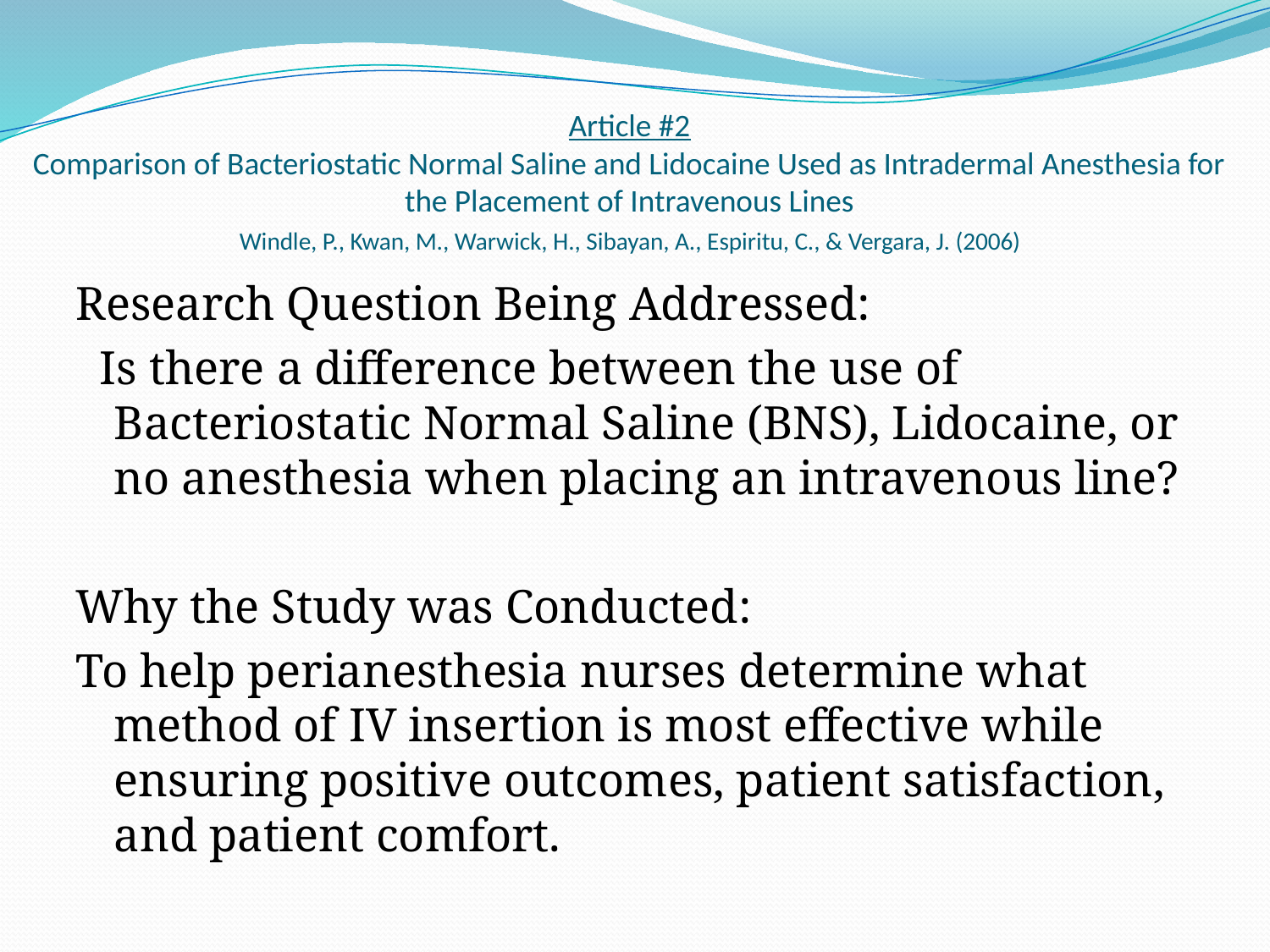

# Article #2 Comparison of Bacteriostatic Normal Saline and Lidocaine Used as Intradermal Anesthesia for the Placement of Intravenous Lines Windle, P., Kwan, M., Warwick, H., Sibayan, A., Espiritu, C., & Vergara, J. (2006)
Research Question Being Addressed:
  Is there a difference between the use of Bacteriostatic Normal Saline (BNS), Lidocaine, or no anesthesia when placing an intravenous line?

Why the Study was Conducted:
To help perianesthesia nurses determine what method of IV insertion is most effective while ensuring positive outcomes, patient satisfaction, and patient comfort.